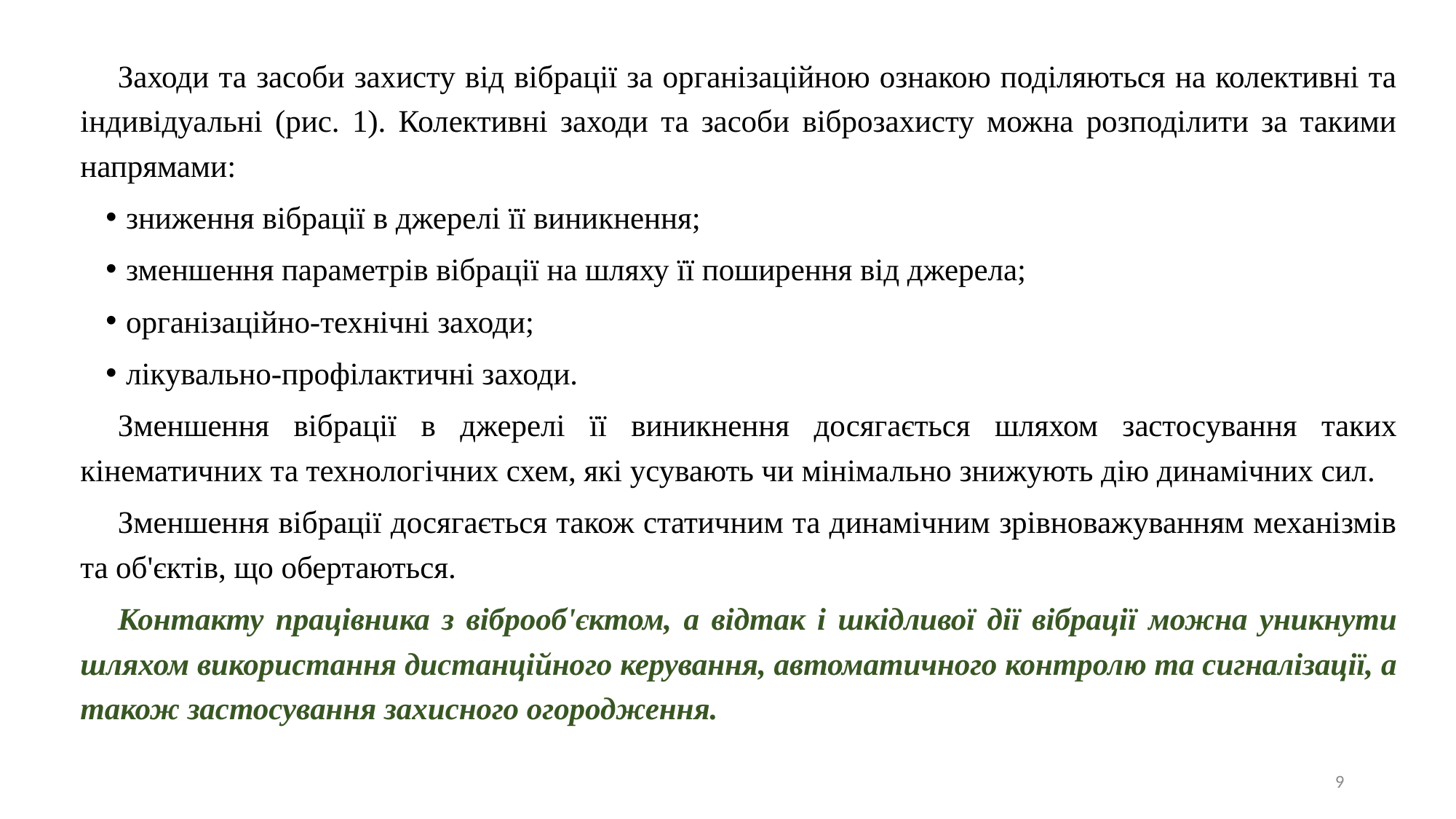

Заходи та засоби захисту від вібрації за організаційною ознакою поділяються на колективні та індивідуальні (рис. 1). Колективні заходи та засоби віброзахисту можна розподілити за такими напрямами:
зниження вібрації в джерелі її виникнення;
зменшення параметрів вібрації на шляху її поширення від джерела;
організаційно-технічні заходи;
лікувально-профілактичні заходи.
Зменшення вібрації в джерелі її виникнення досягається шляхом застосування таких кінематичних та технологічних схем, які усувають чи мінімально знижують дію динамічних сил.
Зменшення вібрації досягається також статичним та динамічним зрівноважуванням механізмів та об'єктів, що обертаються.
Контакту працівника з віброоб'єктом, а відтак і шкідливої дії вібрації можна уникнути шляхом використання дистанційного керування, автоматичного контролю та сигналізації, а також застосування захисного огородження.
9